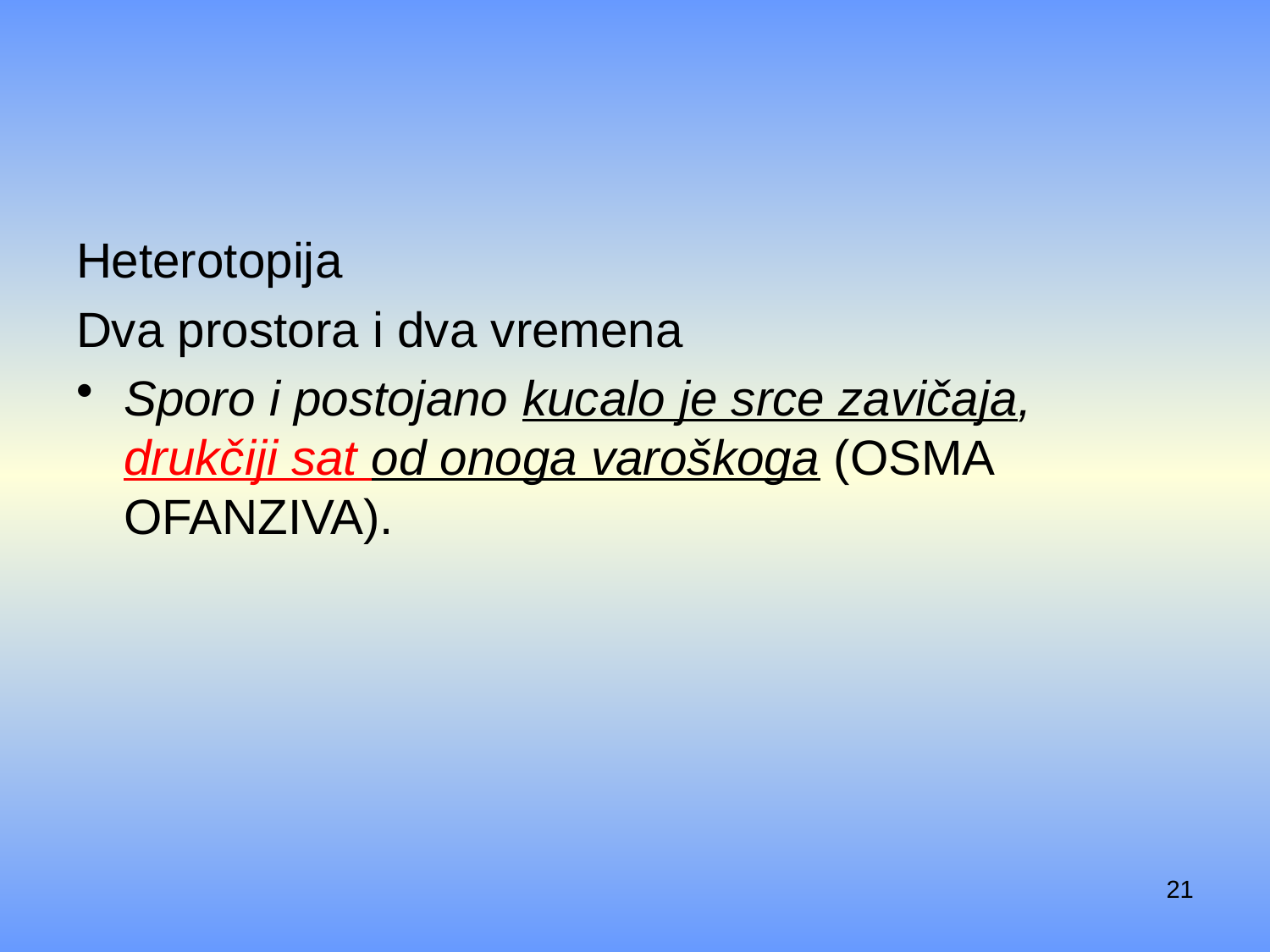

#
Heterotopija
Dva prostora i dva vremena
Sporo i postojano kucalo je srce zavičaja, drukčiji sat od onoga varoškoga (Osma ofanziva).
21